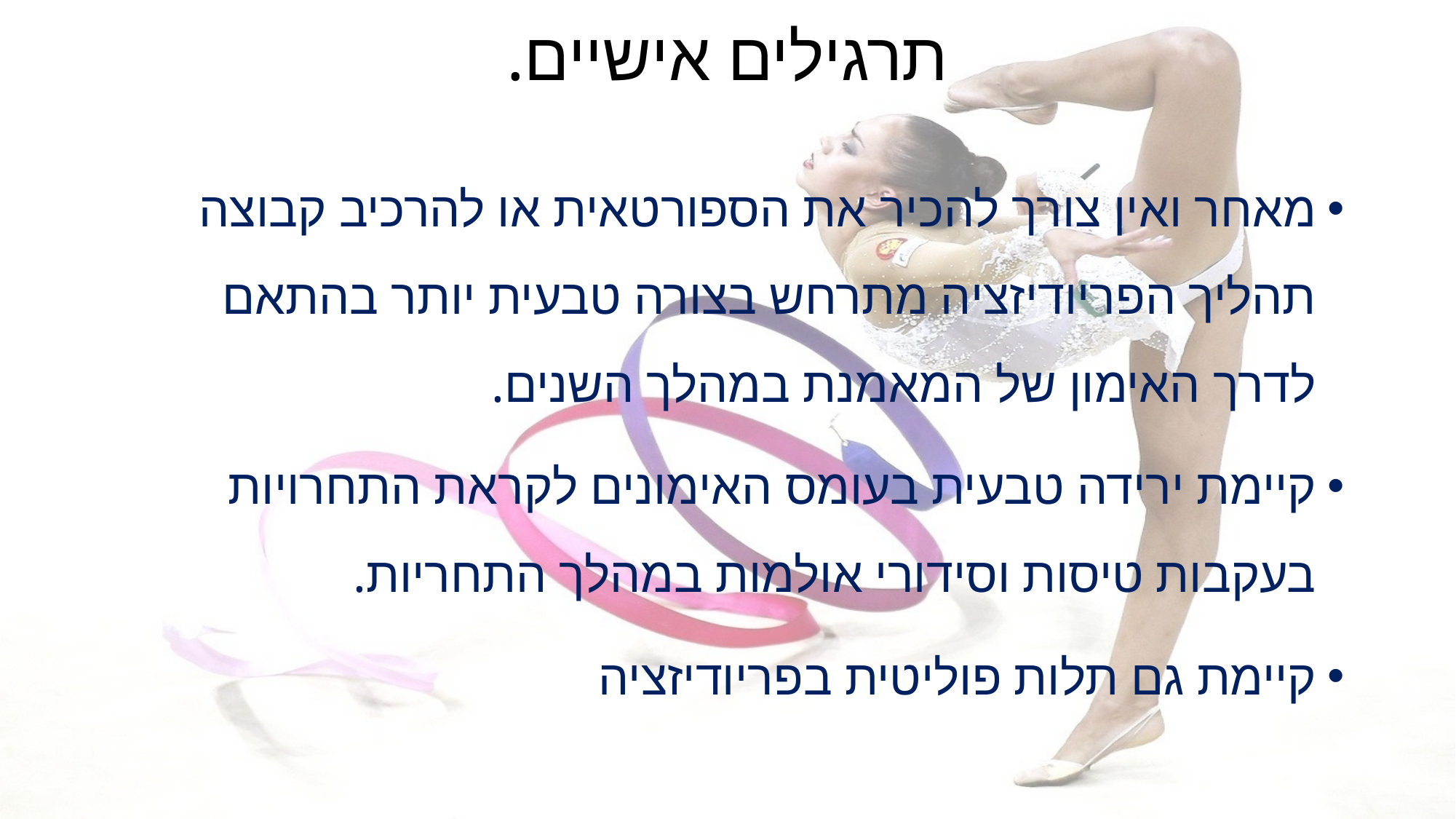

# תרגילים אישיים.
מאחר ואין צורך להכיר את הספורטאית או להרכיב קבוצה תהליך הפריודיזציה מתרחש בצורה טבעית יותר בהתאם לדרך האימון של המאמנת במהלך השנים.
קיימת ירידה טבעית בעומס האימונים לקראת התחרויות בעקבות טיסות וסידורי אולמות במהלך התחריות.
קיימת גם תלות פוליטית בפריודיזציה